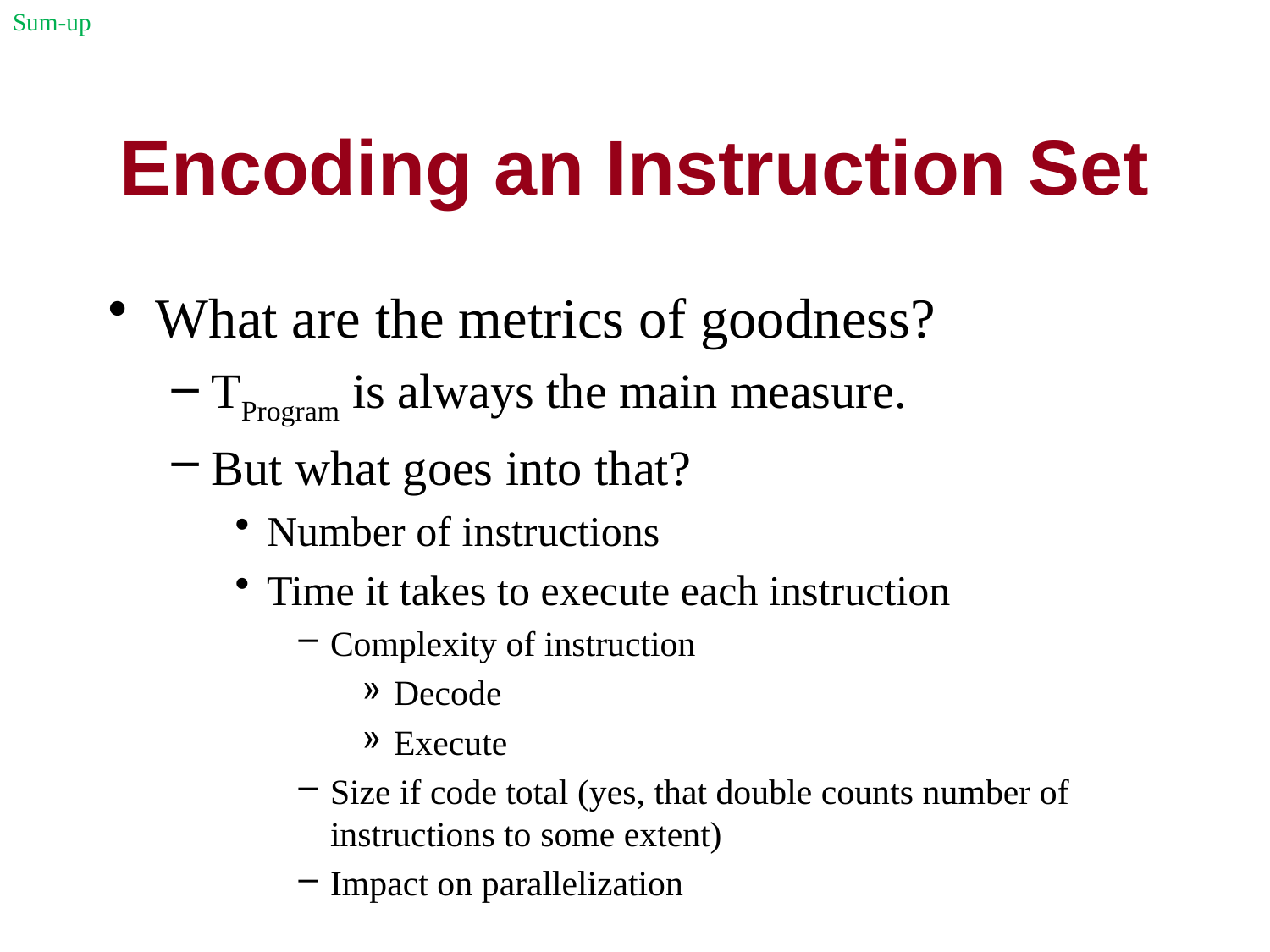

Sum-up
# Encoding an Instruction Set
What are the metrics of goodness?
TProgram is always the main measure.
But what goes into that?
Number of instructions
Time it takes to execute each instruction
Complexity of instruction
Decode
Execute
Size if code total (yes, that double counts number of instructions to some extent)
Impact on parallelization